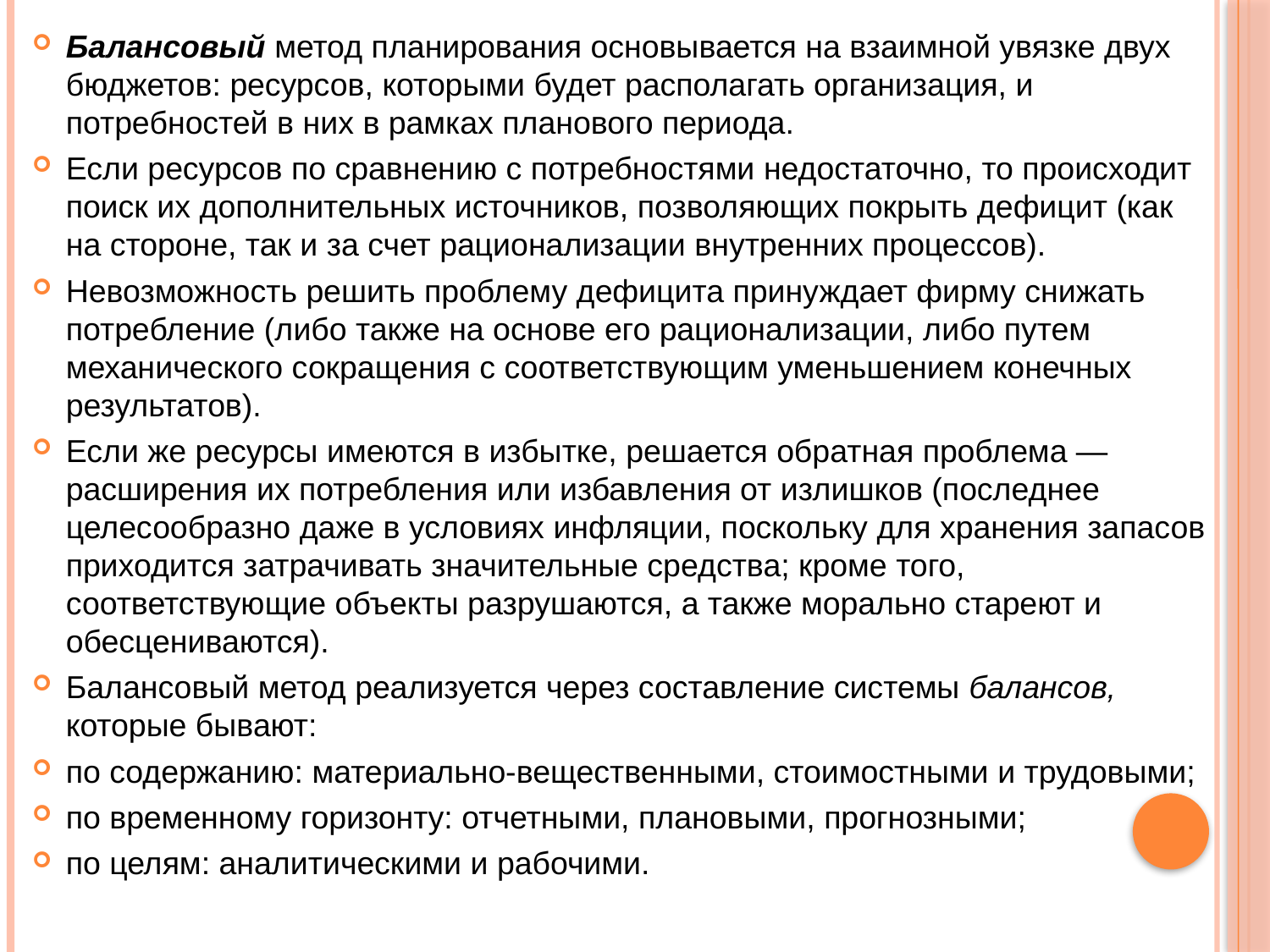

Балансовый метод планирования основывается на взаимной увязке двух бюджетов: ресурсов, которыми будет располагать организация, и потребностей в них в рамках планового периода.
Если ресурсов по сравнению с потребностями недостаточно, то происходит поиск их дополнительных источников, позволяющих покрыть дефицит (как на стороне, так и за счет рационализации внутренних процессов).
Невозможность решить проблему дефицита принуждает фирму снижать потребление (либо также на основе его рационализации, либо путем механического сокращения с соответствующим уменьшением конечных результатов).
Если же ресурсы имеются в избытке, решается обратная проблема — расширения их потребления или избавления от излишков (последнее целесообразно даже в условиях инфляции, поскольку для хранения запасов приходится затрачивать значительные средства; кроме того, соответствующие объекты разрушаются, а также морально стареют и обесцениваются).
Балансовый метод реализуется через составление системы балансов, которые бывают:
по содержанию: материально-вещественными, стоимостными и трудовыми;
по временному горизонту: отчетными, плановыми, прогнозными;
по целям: аналитическими и рабочими.